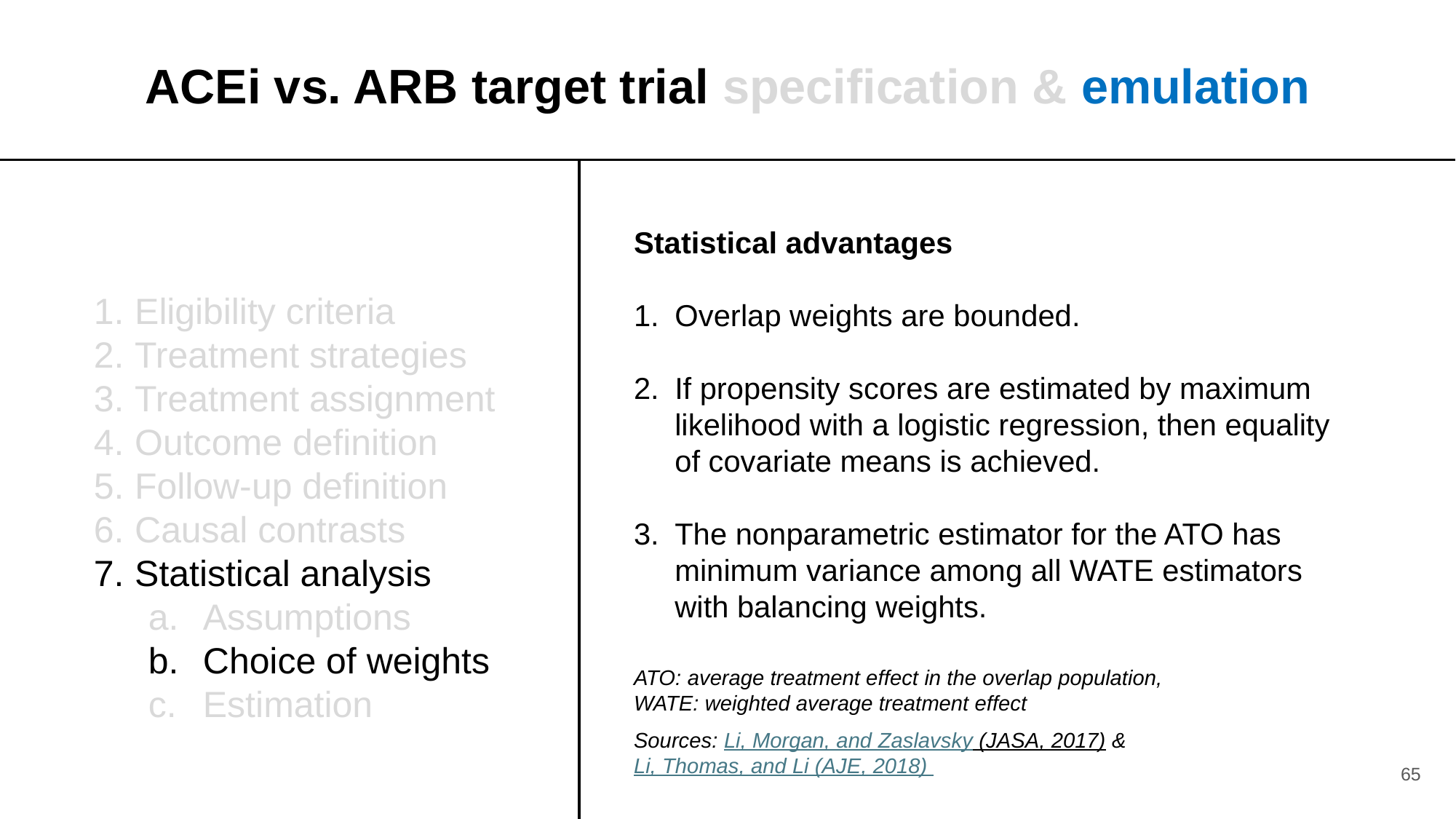

ACEi vs. ARB target trial specification & emulation

Statistical advantages

Overlap weights are bounded.
If propensity scores are estimated by maximum likelihood with a logistic regression, then equality of covariate means is achieved.
The nonparametric estimator for the ATO has minimum variance among all WATE estimators
with balancing weights.
Eligibility criteria
Treatment strategies
Treatment assignment
Outcome definition
Follow-up definition
Causal contrasts
Statistical analysis
Assumptions
Choice of weights
Estimation
ATO: average treatment effect in the overlap population,
WATE: weighted average treatment effect
Sources: Li, Morgan, and Zaslavsky (JASA, 2017) & Li, Thomas, and Li (AJE, 2018)
65